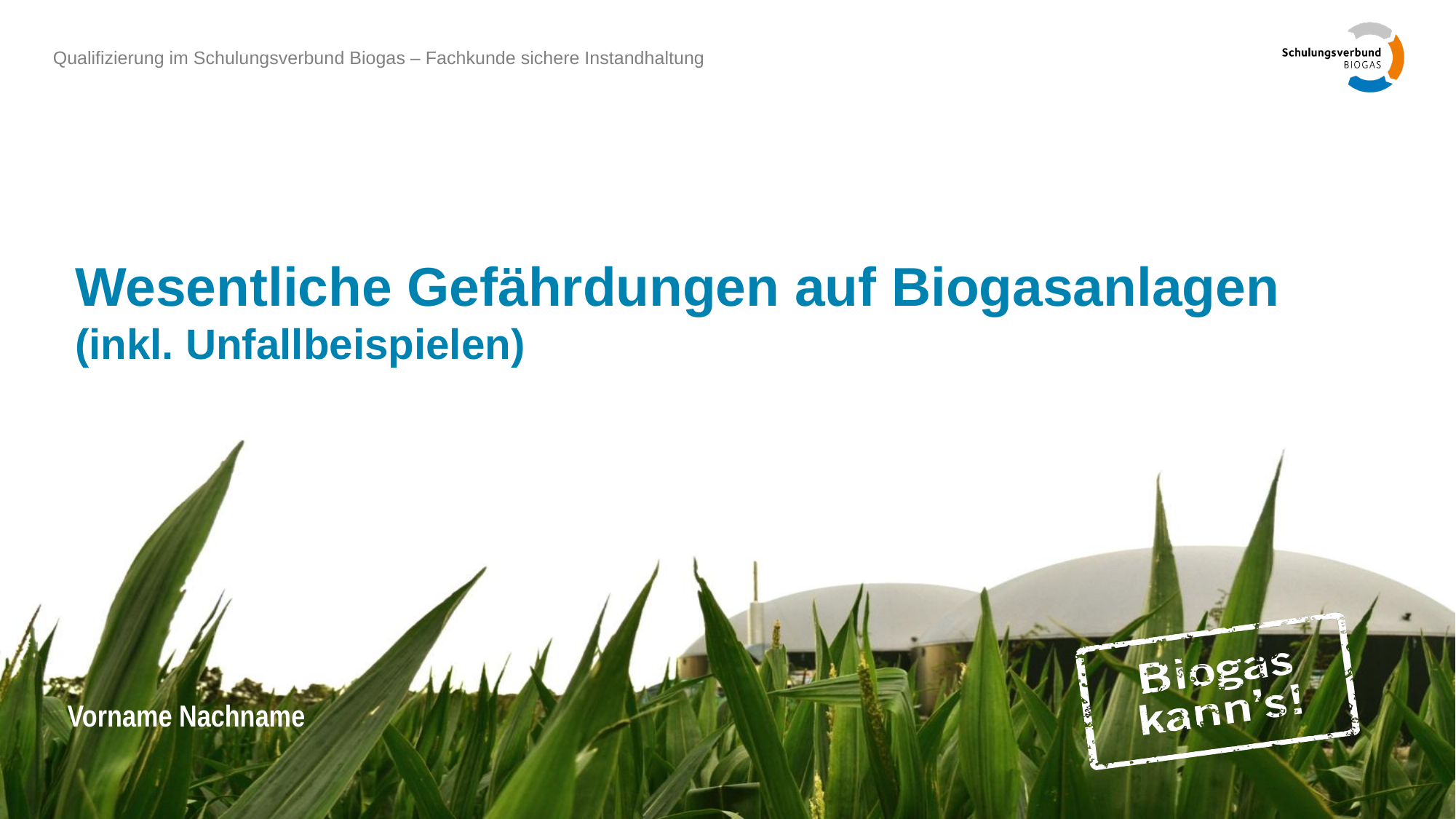

# Wesentliche Gefährdungen auf Biogasanlagen (inkl. Unfallbeispielen)
Vorname Nachname